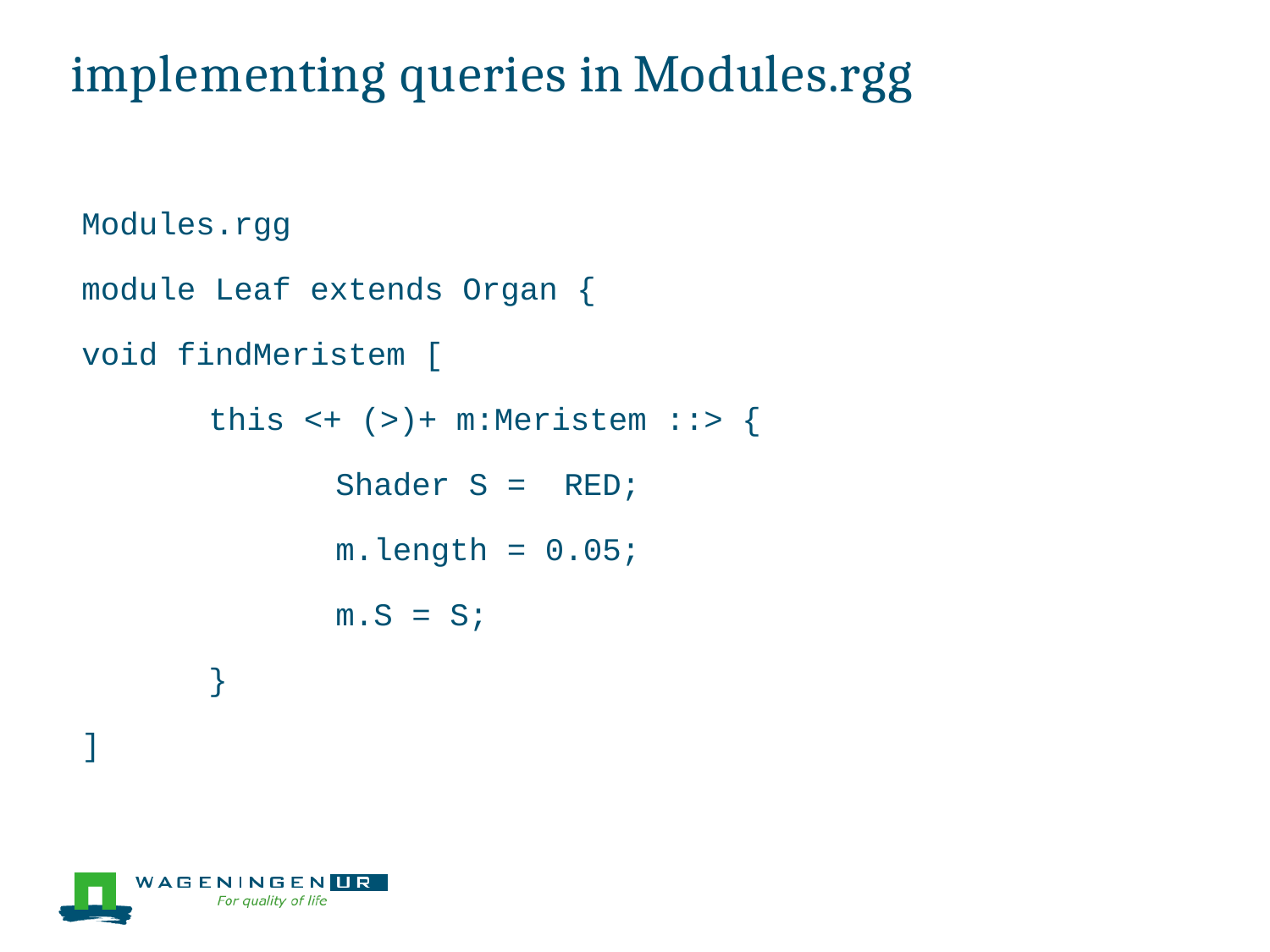

# implementing queries in Modules.rgg
Modules.rgg
module Leaf extends Organ {
void findMeristem [
	this <+ (>)+ m:Meristem ::> {
		Shader S =  RED;
		m.length = 0.05;
		m.S = S;
	}
]